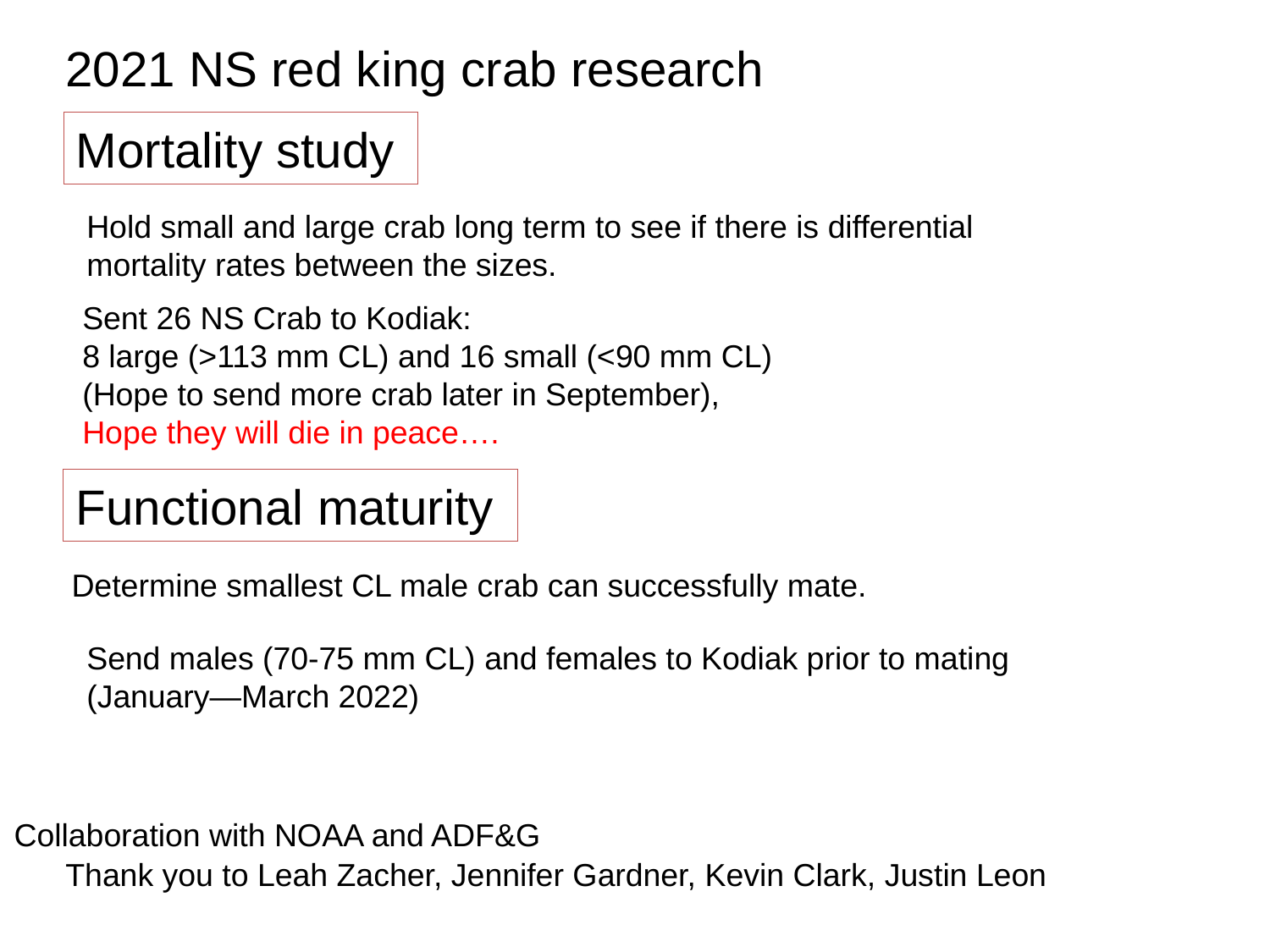

2021 NS red king crab research
Mortality study
Hold small and large crab long term to see if there is differential mortality rates between the sizes.
Sent 26 NS Crab to Kodiak:
8 large (>113 mm CL) and 16 small (<90 mm CL)
(Hope to send more crab later in September),
Hope they will die in peace….
Functional maturity
Determine smallest CL male crab can successfully mate.
Send males (70-75 mm CL) and females to Kodiak prior to mating (January—March 2022)
Collaboration with NOAA and ADF&G
Thank you to Leah Zacher, Jennifer Gardner, Kevin Clark, Justin Leon